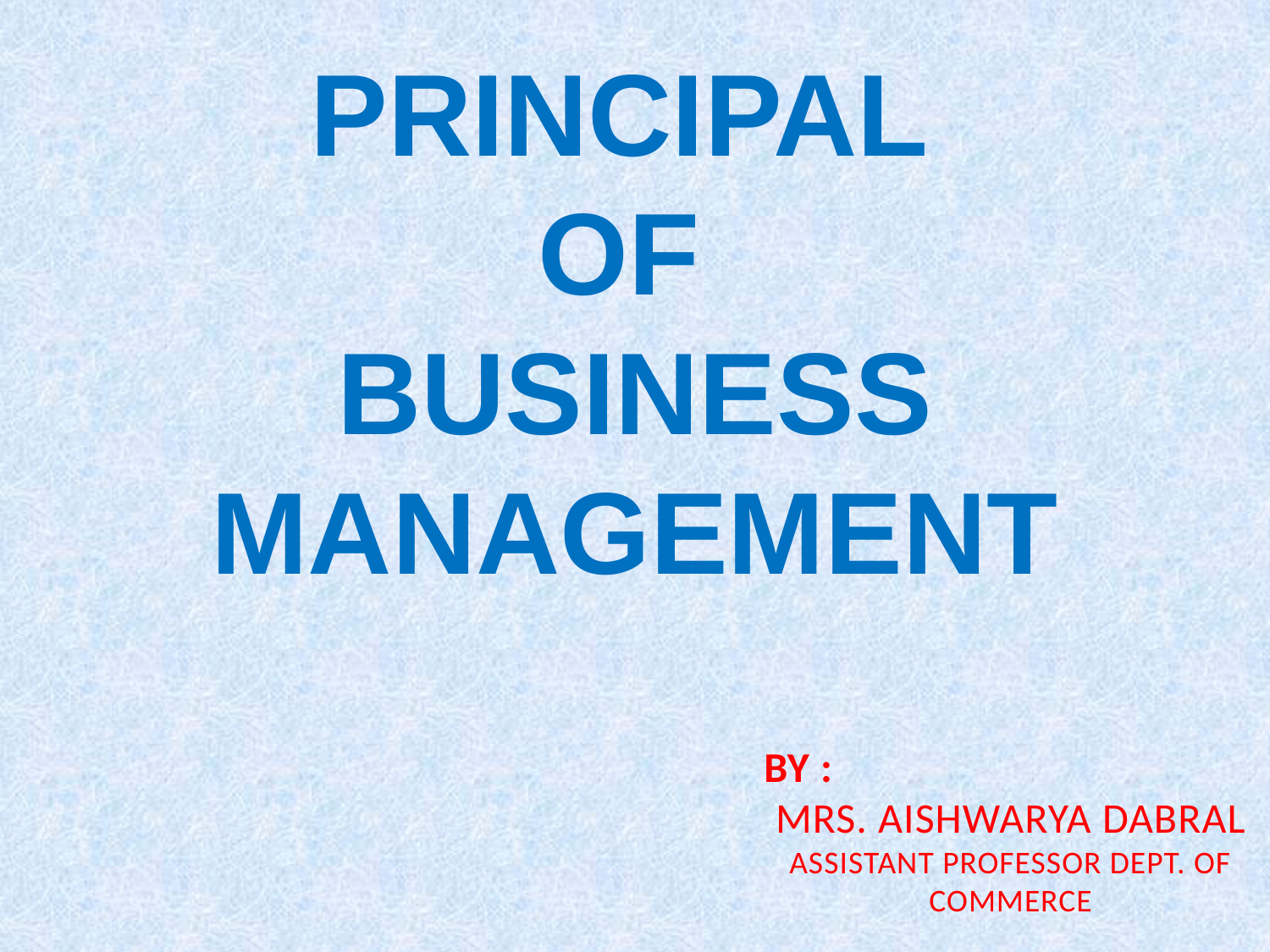

PRINCIPAL
OF
BUSINESS MANAGEMENT
BY :
MRS. AISHWARYA DABRAL
ASSISTANT PROFESSOR DEPT. OF COMMERCE